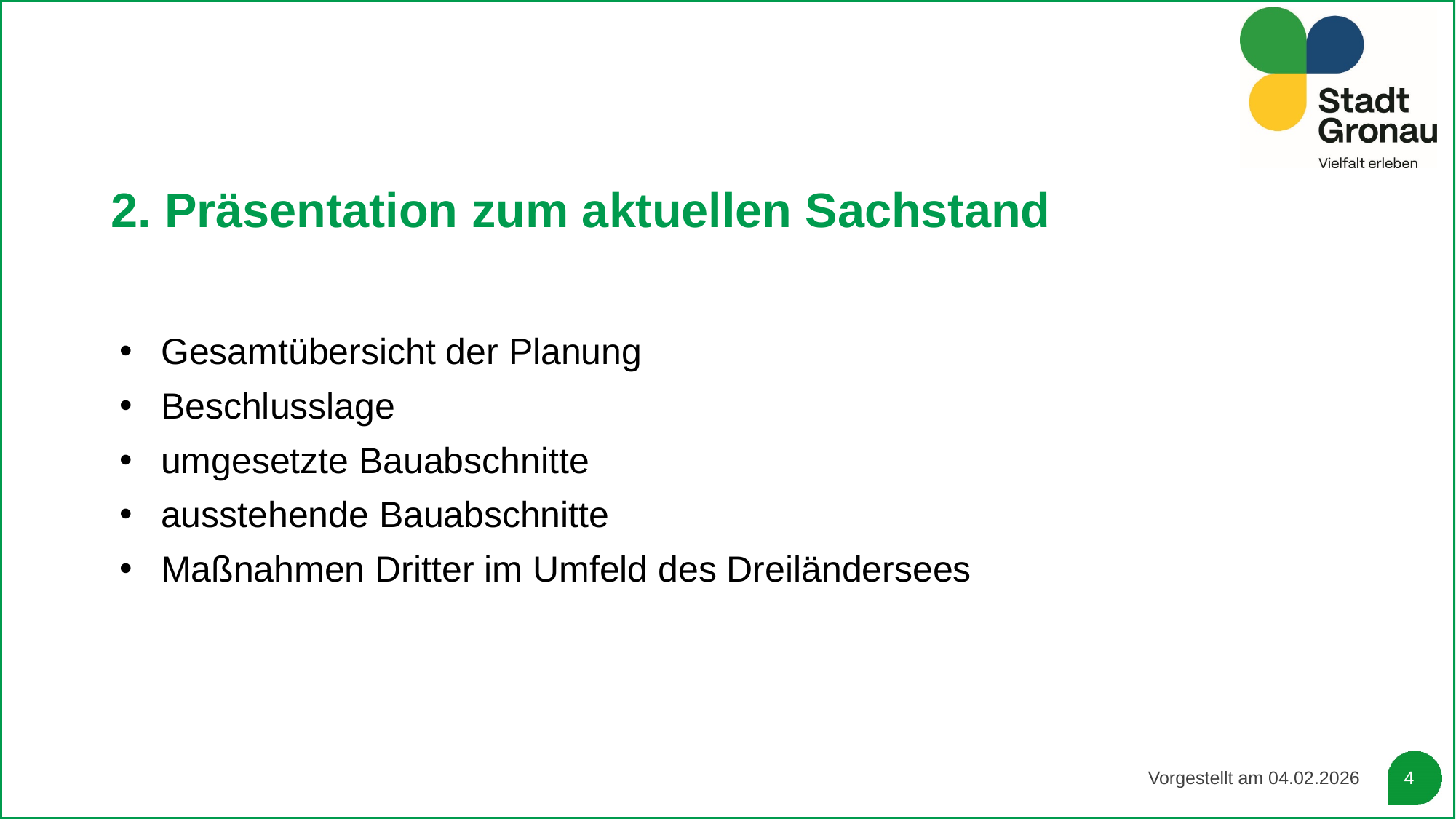

# 2. Präsentation zum aktuellen Sachstand

Gesamtübersicht der Planung
Beschlusslage
umgesetzte Bauabschnitte
ausstehende Bauabschnitte
Maßnahmen Dritter im Umfeld des Dreiländersees